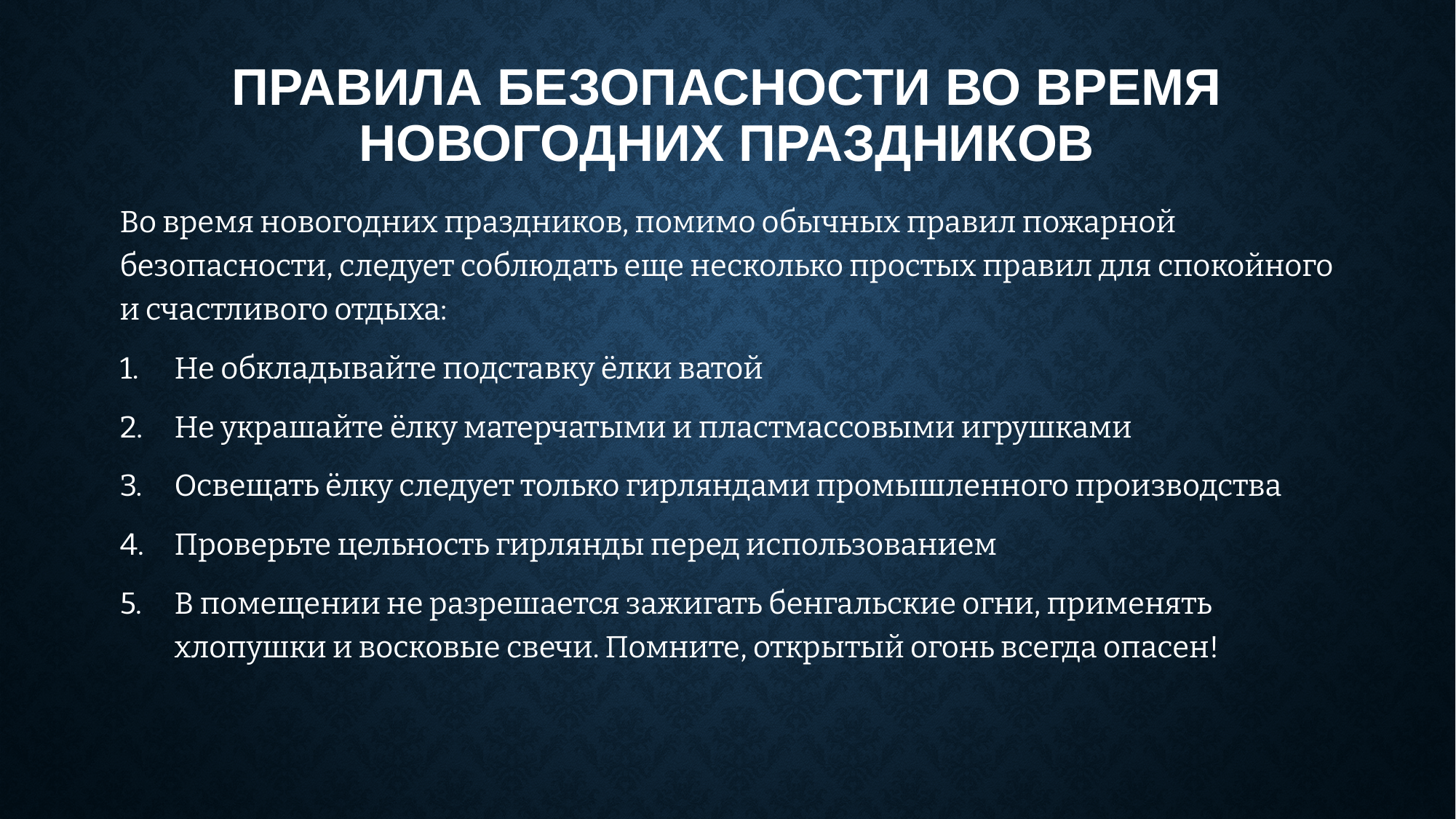

Правила безопасности во время новогодних праздников
Во время новогодних праздников, помимо обычных правил пожарной безопасности, следует соблюдать еще несколько простых правил для спокойного и счастливого отдыха:
Не обкладывайте подставку ёлки ватой
Не украшайте ёлку матерчатыми и пластмассовыми игрушками
Освещать ёлку следует только гирляндами промышленного производства
Проверьте цельность гирлянды перед использованием
В помещении не разрешается зажигать бенгальские огни, применять хлопушки и восковые свечи. Помните, открытый огонь всегда опасен!